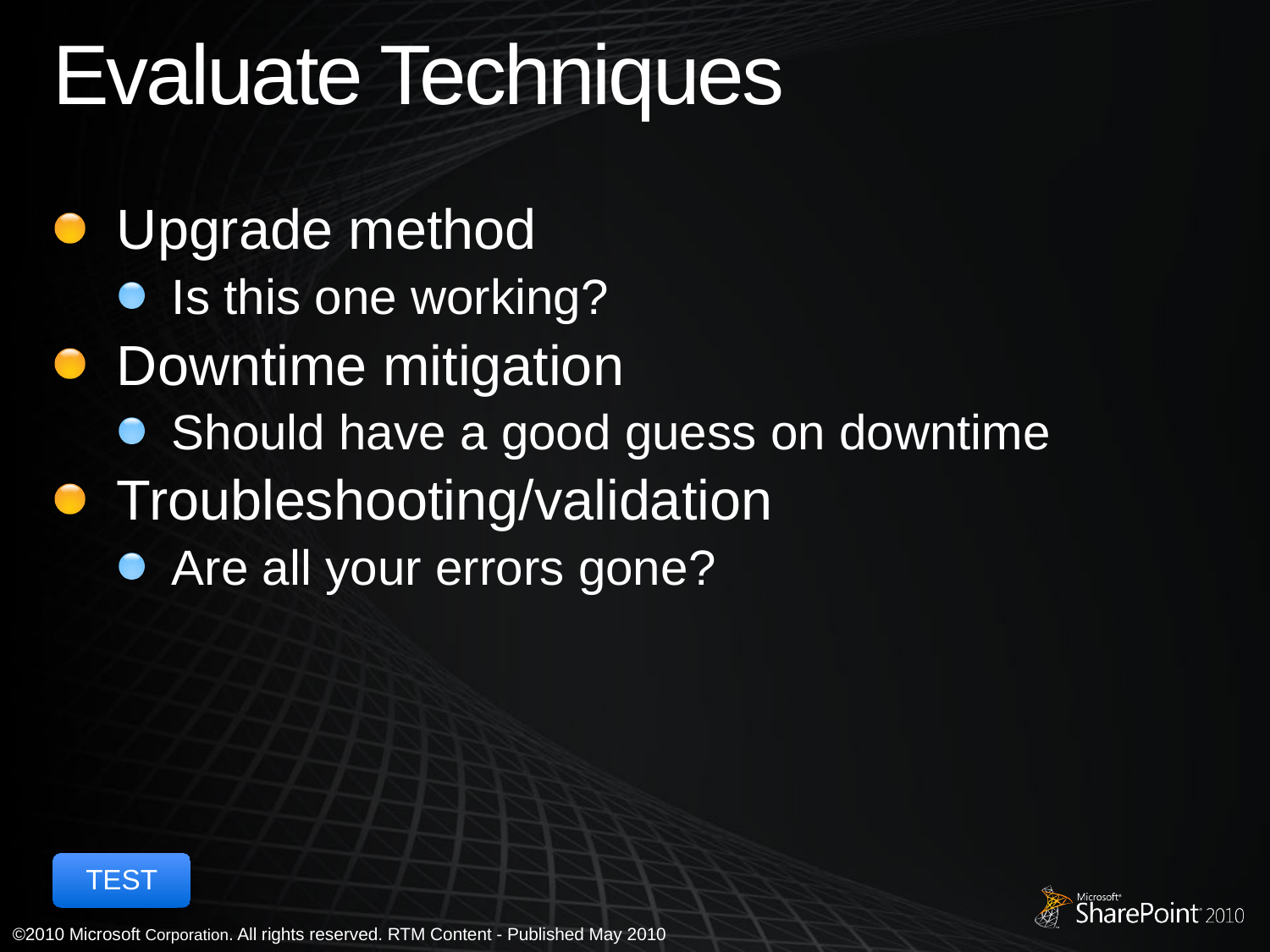

# Evaluate Techniques
Upgrade method
Is this one working?
Downtime mitigation
Should have a good guess on downtime
Troubleshooting/validation
Are all your errors gone?